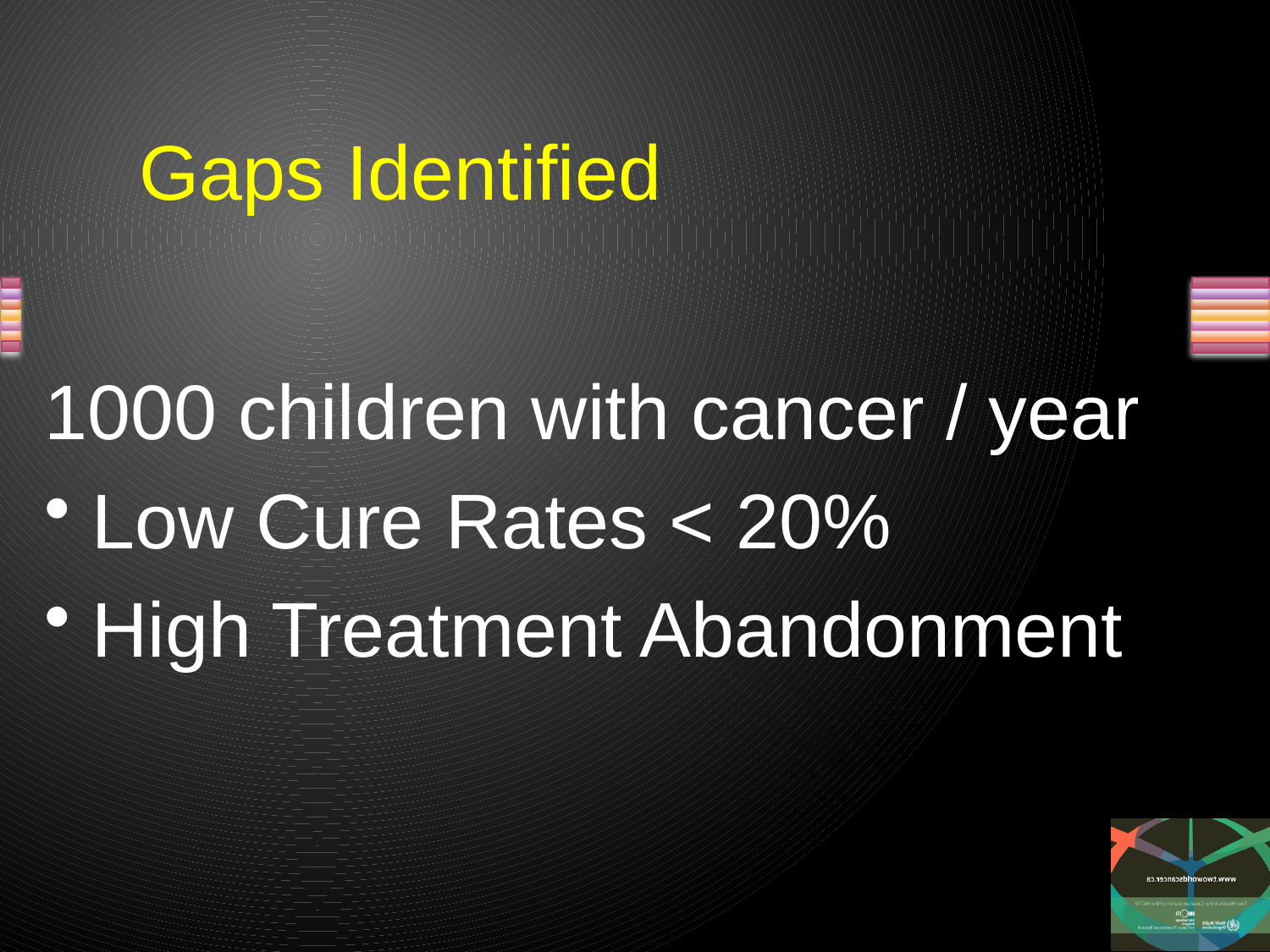

# Gaps Identified

1000 children with cancer / year
Low Cure Rates < 20%
High Treatment Abandonment